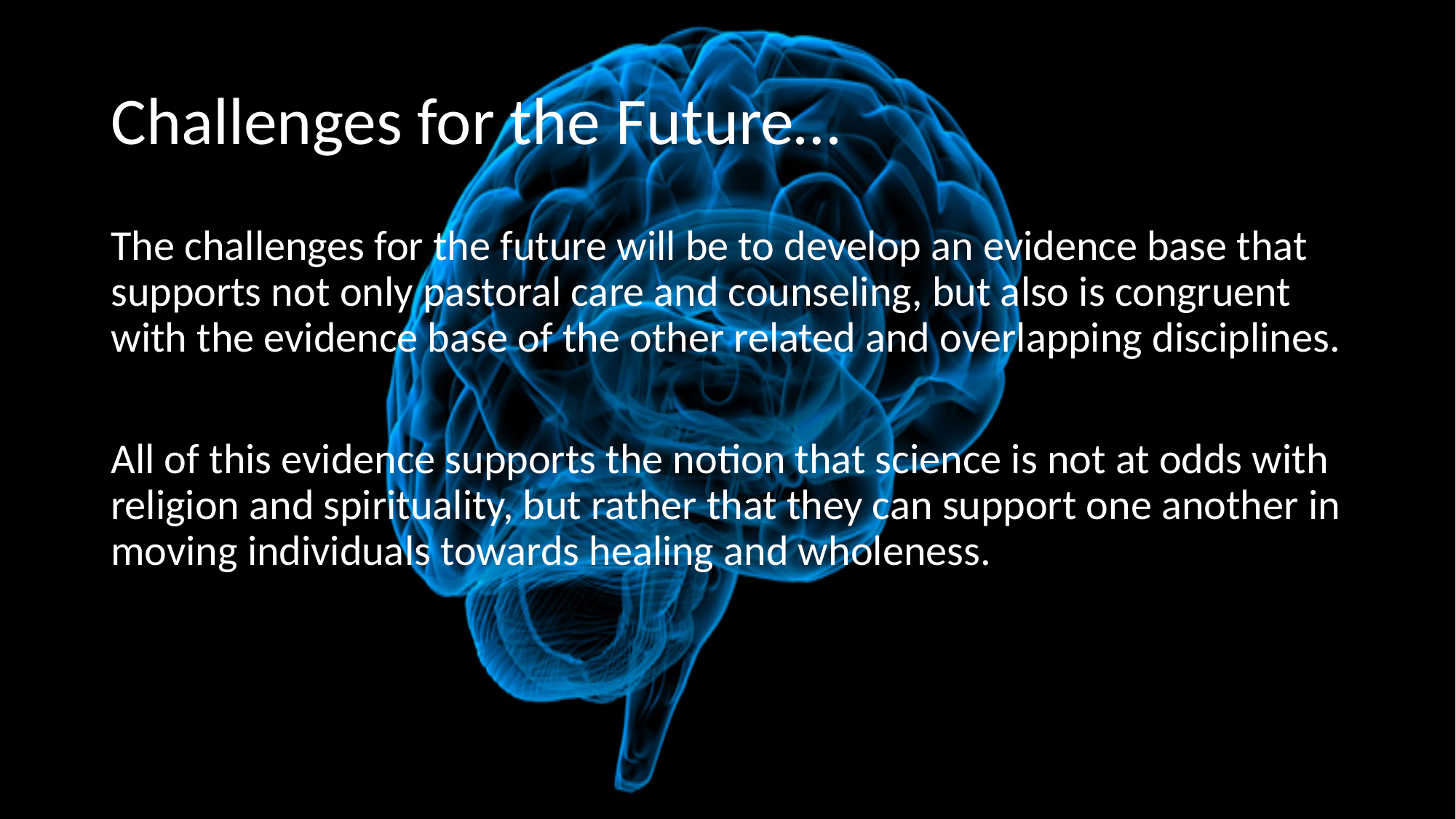

# Challenges for the Future…
The challenges for the future will be to develop an evidence base that supports not only pastoral care and counseling, but also is congruent with the evidence base of the other related and overlapping disciplines.

All of this evidence supports the notion that science is not at odds with religion and spirituality, but rather that they can support one another in moving individuals towards healing and wholeness.